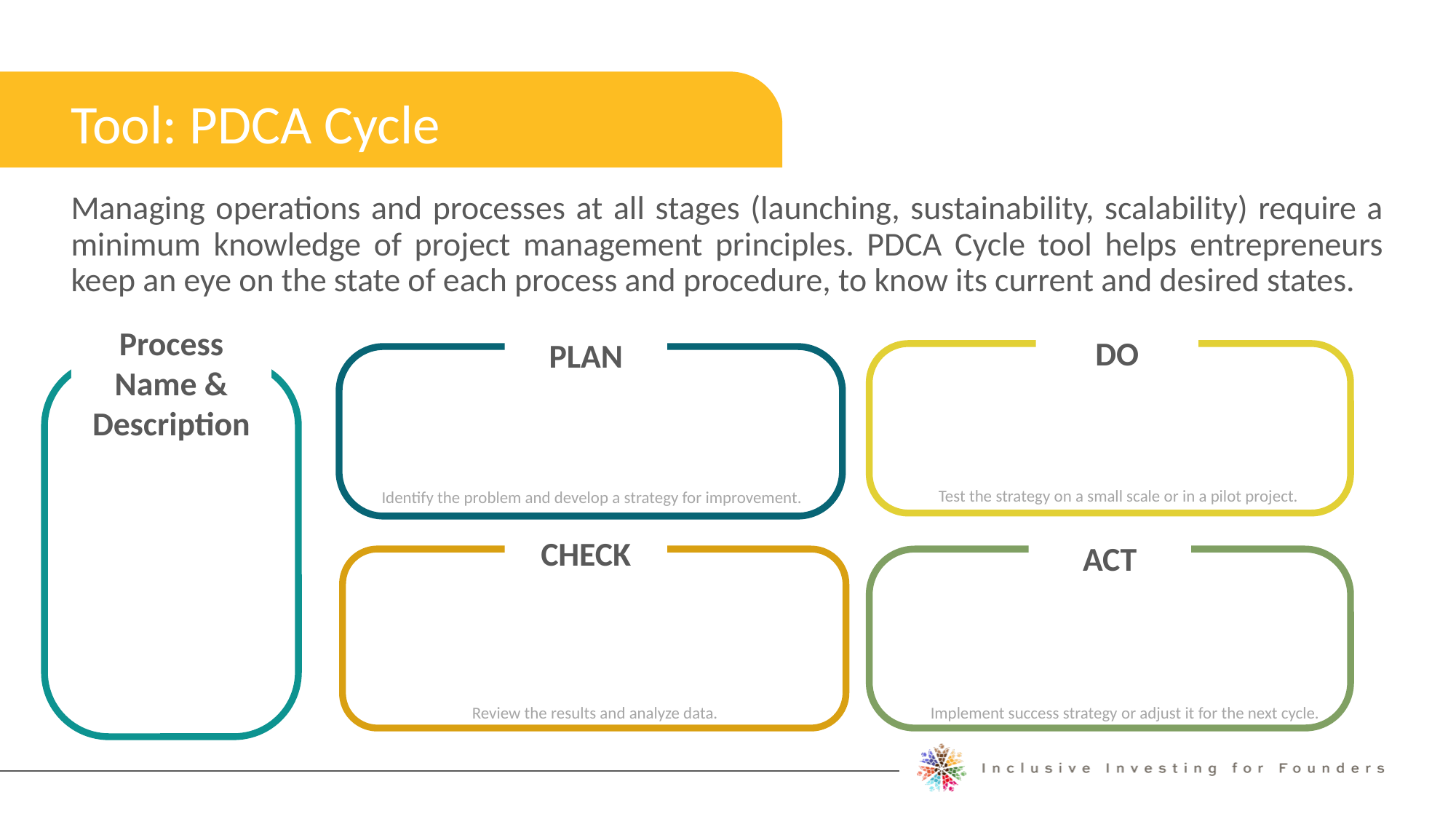

Tool: PDCA Cycle
Expanding Your Network
Managing operations and processes at all stages (launching, sustainability, scalability) require a minimum knowledge of project management principles. PDCA Cycle tool helps entrepreneurs keep an eye on the state of each process and procedure, to know its current and desired states.
DO
PLAN

Process Name & Description

Test the strategy on a small scale or in a pilot project.
Identify the problem and develop a strategy for improvement.
CHECK
ACT

Implement success strategy or adjust it for the next cycle.
Review the results and analyze data.